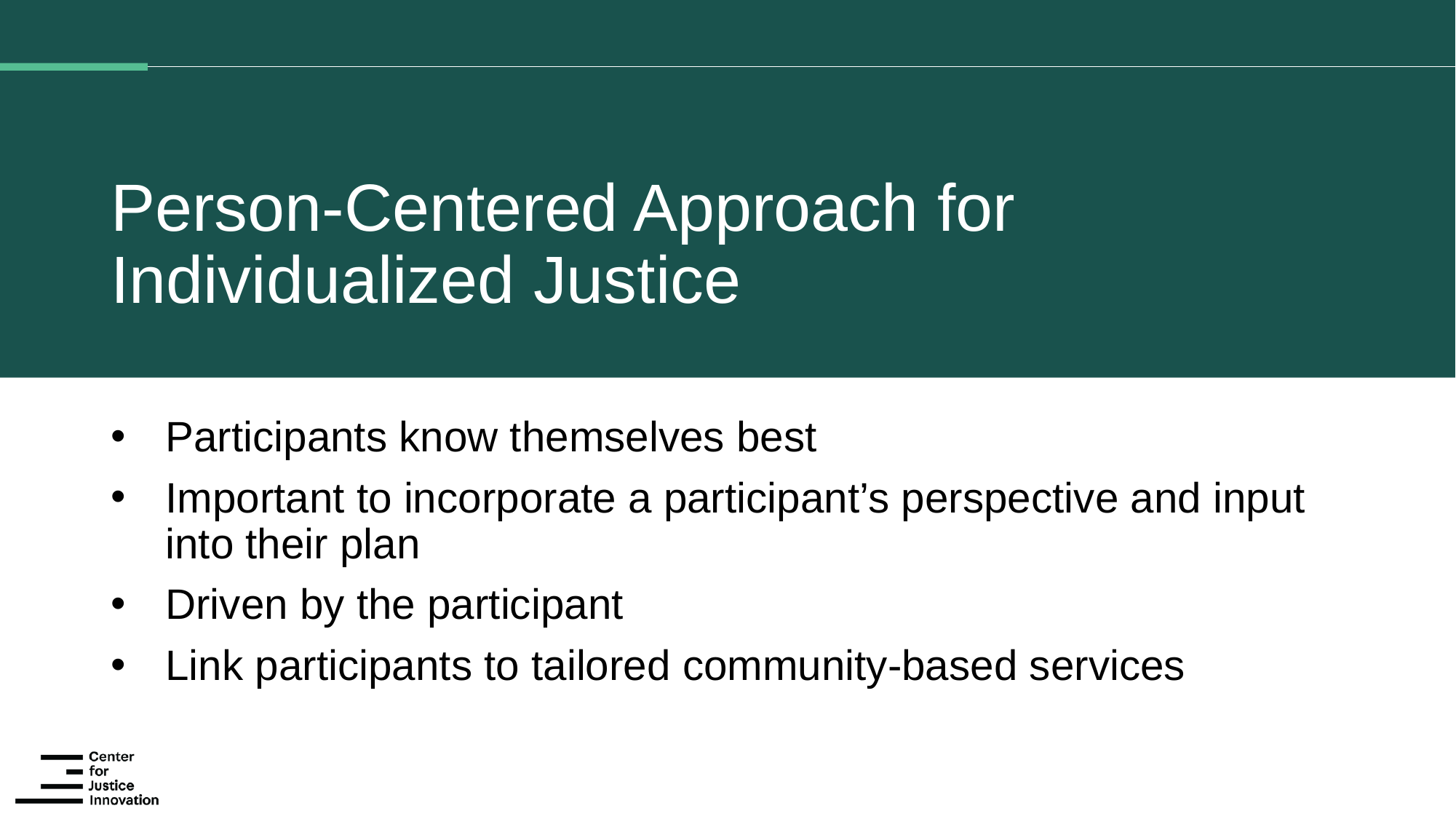

# Person-Centered Approach for Individualized Justice
Participants know themselves best
Important to incorporate a participant’s perspective and input into their plan
Driven by the participant
Link participants to tailored community-based services